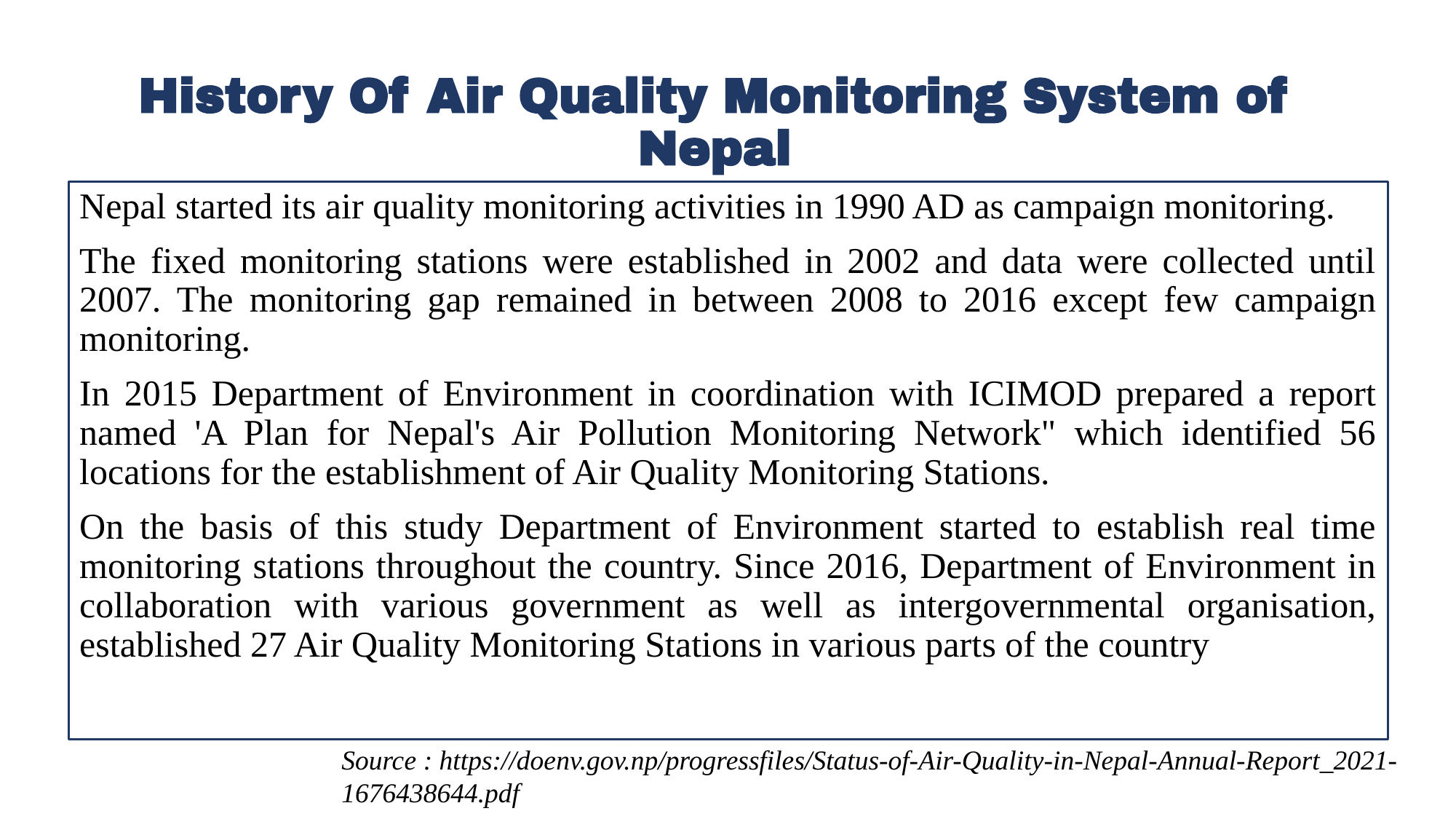

# History Of Air Quality Monitoring System of Nepal
Nepal started its air quality monitoring activities in 1990 AD as campaign monitoring.
The fixed monitoring stations were established in 2002 and data were collected until 2007. The monitoring gap remained in between 2008 to 2016 except few campaign monitoring.
In 2015 Department of Environment in coordination with ICIMOD prepared a report named 'A Plan for Nepal's Air Pollution Monitoring Network" which identified 56 locations for the establishment of Air Quality Monitoring Stations.
On the basis of this study Department of Environment started to establish real time monitoring stations throughout the country. Since 2016, Department of Environment in collaboration with various government as well as intergovernmental organisation, established 27 Air Quality Monitoring Stations in various parts of the country

Source : https://doenv.gov.np/progressfiles/Status-of-Air-Quality-in-Nepal-Annual-Report_2021-1676438644.pdf